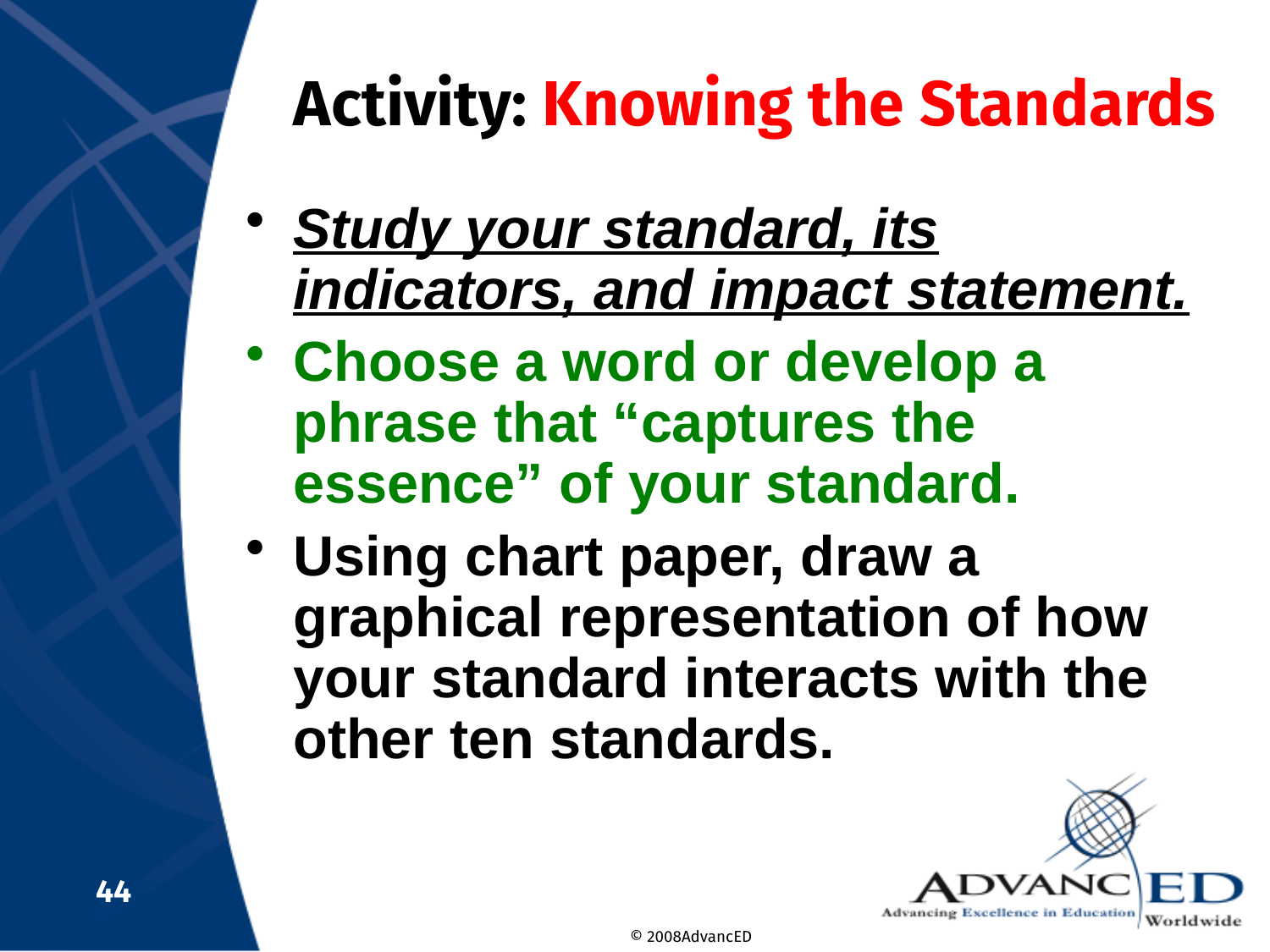

Activity: Knowing the Standards
Study your standard, its indicators, and impact statement.
Choose a word or develop a phrase that “captures the essence” of your standard.
Using chart paper, draw a graphical representation of how your standard interacts with the other ten standards.
44